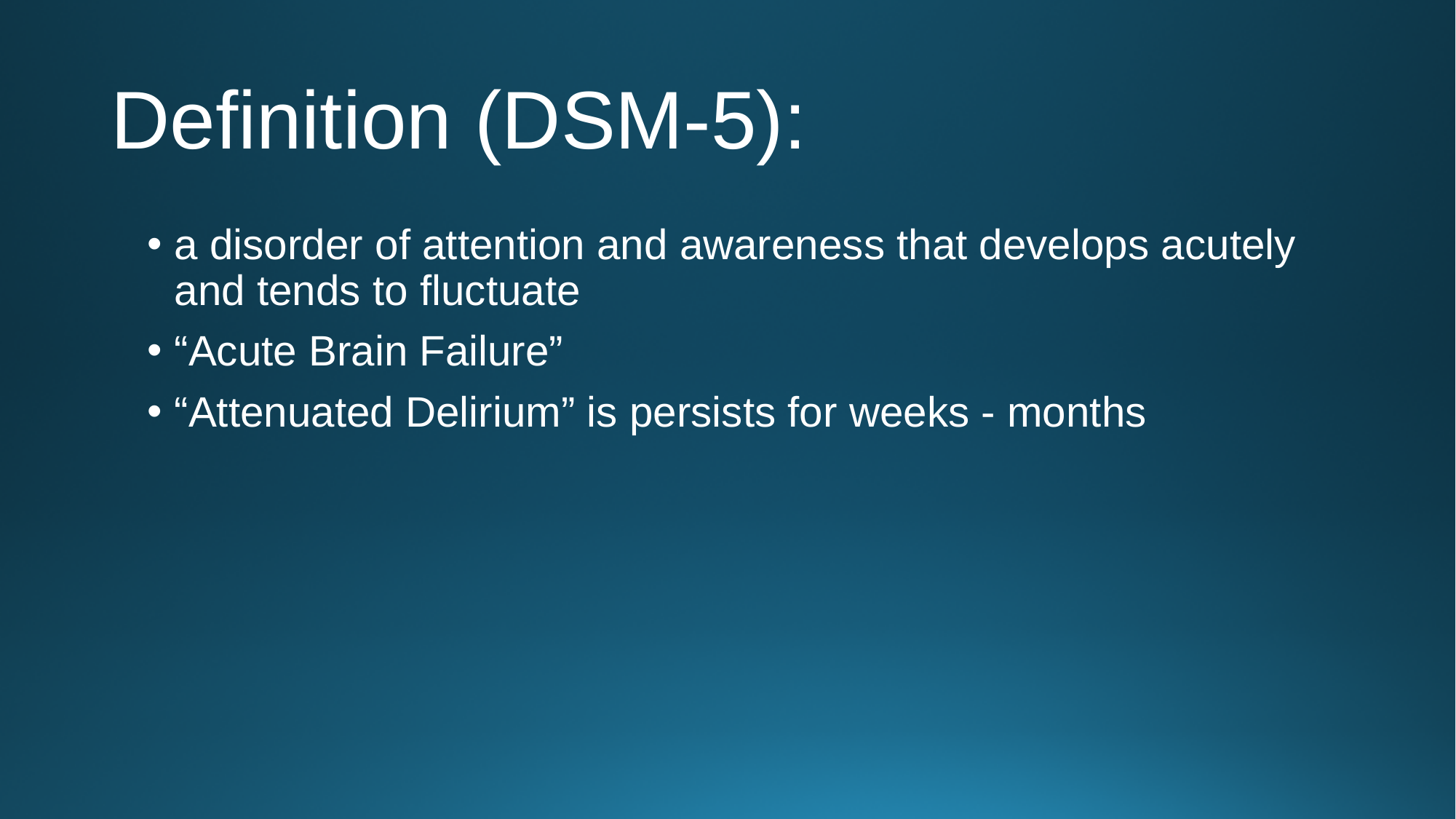

# Definition (DSM-5):
a disorder of attention and awareness that develops acutely and tends to fluctuate
“Acute Brain Failure”
“Attenuated Delirium” is persists for weeks - months